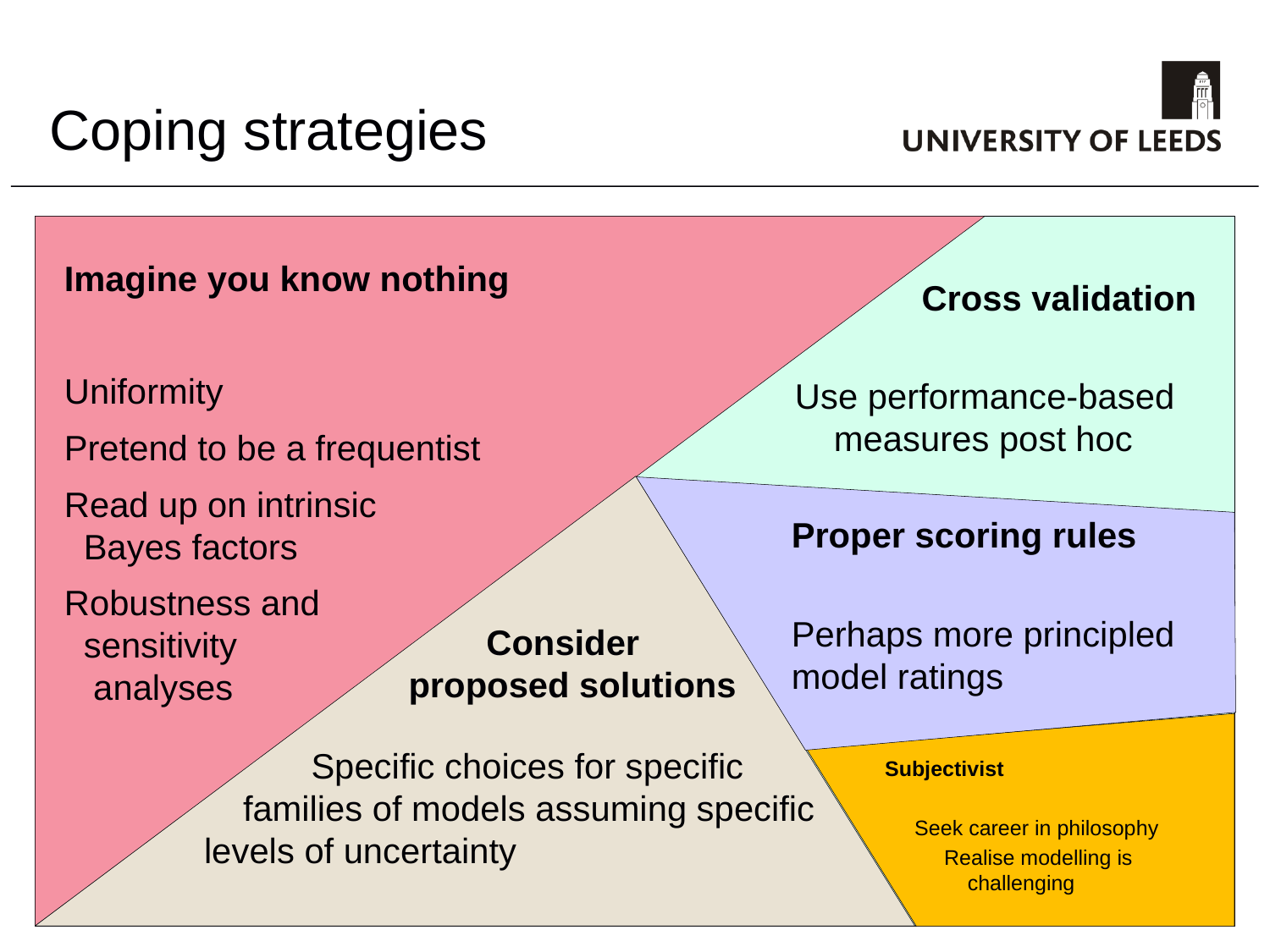

# Coping strategies

Imagine you know nothing

Uniformity
Pretend to be a frequentist
Read up on intrinsic
  Bayes factors
Robustness and
  sensitivity
   analyses
             Cross validation

Use performance-based
    measures post hoc

Proper scoring rules

Perhaps more principled
model ratings
                             Consider
                     proposed solutions
           Specific choices for specific
    families of models assuming specific
levels of uncertainty

Subjectivist

     Seek career in philosophy
          Realise modelling is
              challenging